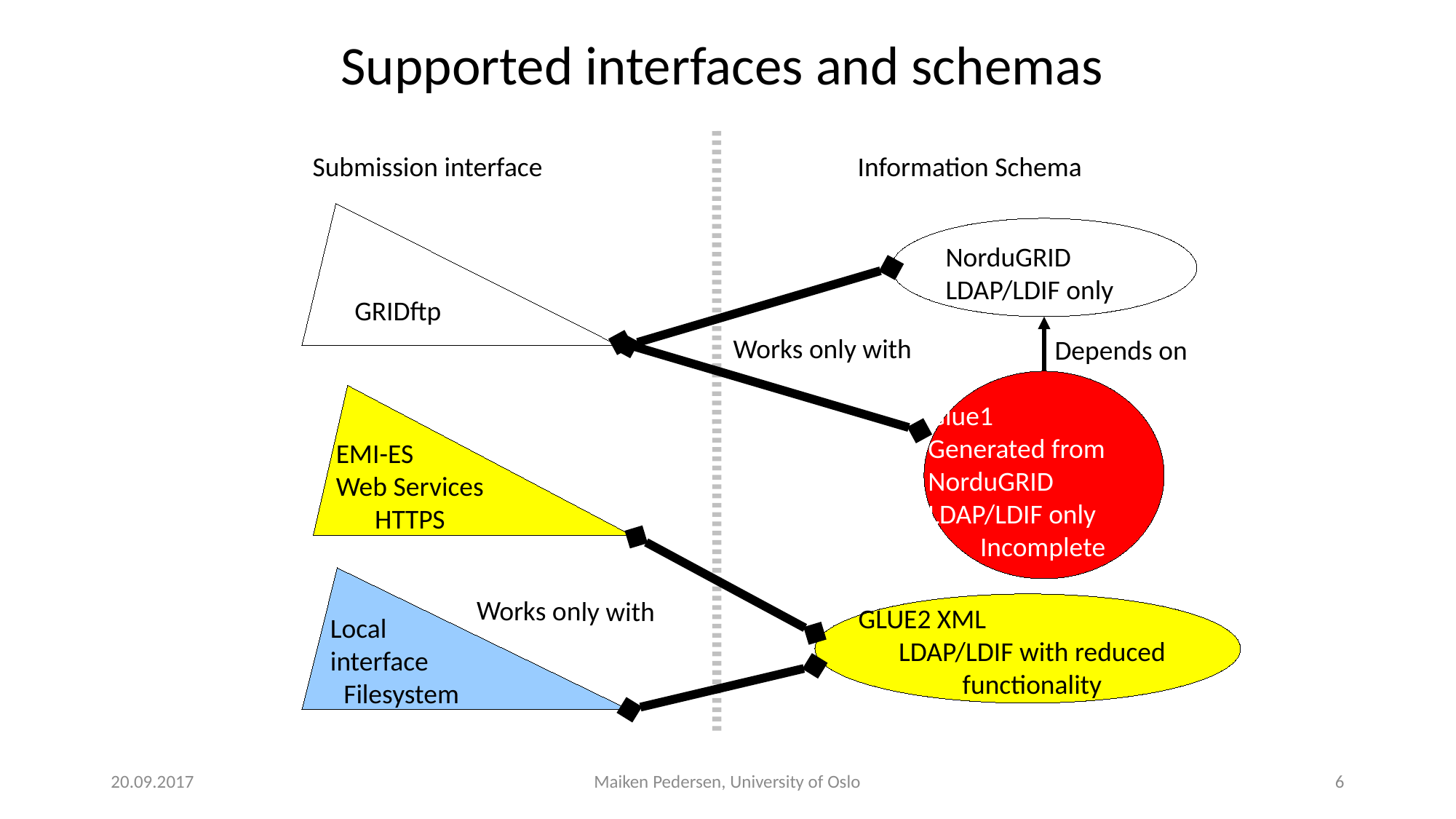

Supported interfaces and schemas

Submission interface
Information Schema
GRIDftp

NorduGRID
LDAP/LDIF only
Works only with
Depends on

EMI-ES
Web Services
HTTPS
Glue1
Generated from NorduGRID
LDAP/LDIF only
Incomplete
Local
interface
Filesystem
Works only with

GLUE2 XML
LDAP/LDIF with reduced functionality
20.09.2017
Maiken Pedersen, University of Oslo
6